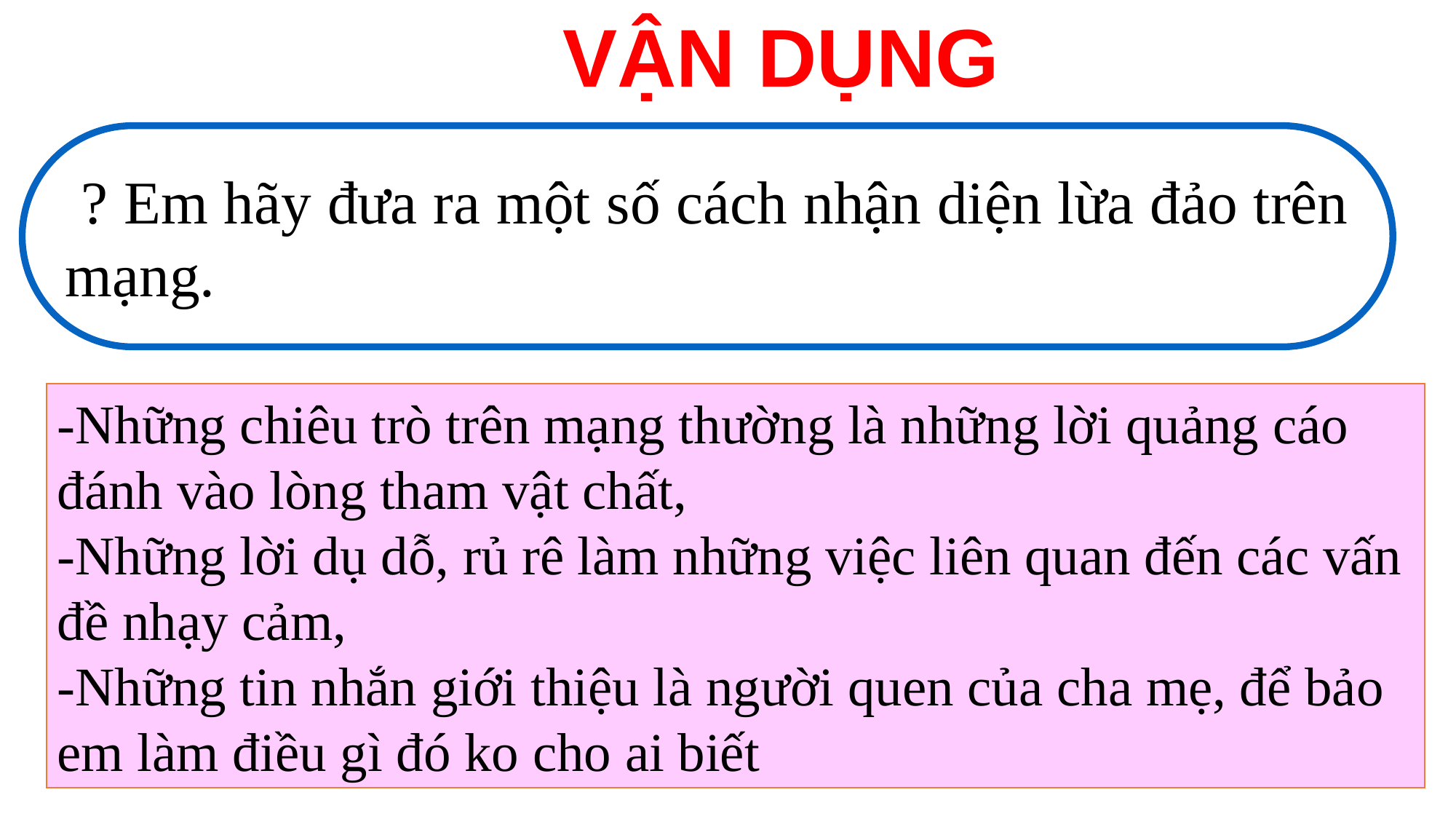

VẬN DỤNG
 ? Em hãy đưa ra một số cách nhận diện lừa đảo trên mạng.
-Những chiêu trò trên mạng thường là những lời quảng cáo đánh vào lòng tham vật chất,
-Những lời dụ dỗ, rủ rê làm những việc liên quan đến các vấn đề nhạy cảm,
-Những tin nhắn giới thiệu là người quen của cha mẹ, để bảo em làm điều gì đó ko cho ai biết